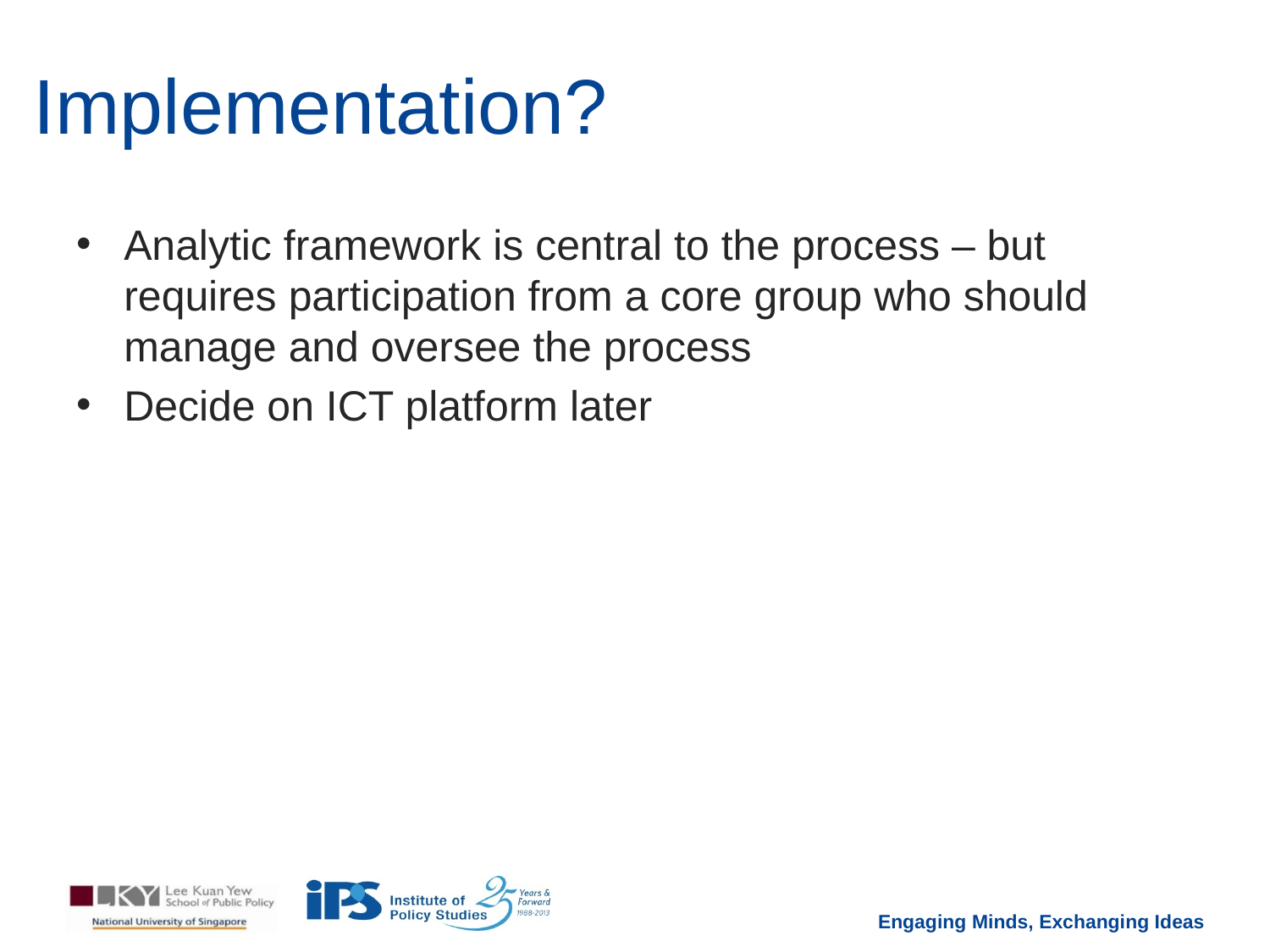

# Implementation?
Analytic framework is central to the process – but requires participation from a core group who should manage and oversee the process
Decide on ICT platform later